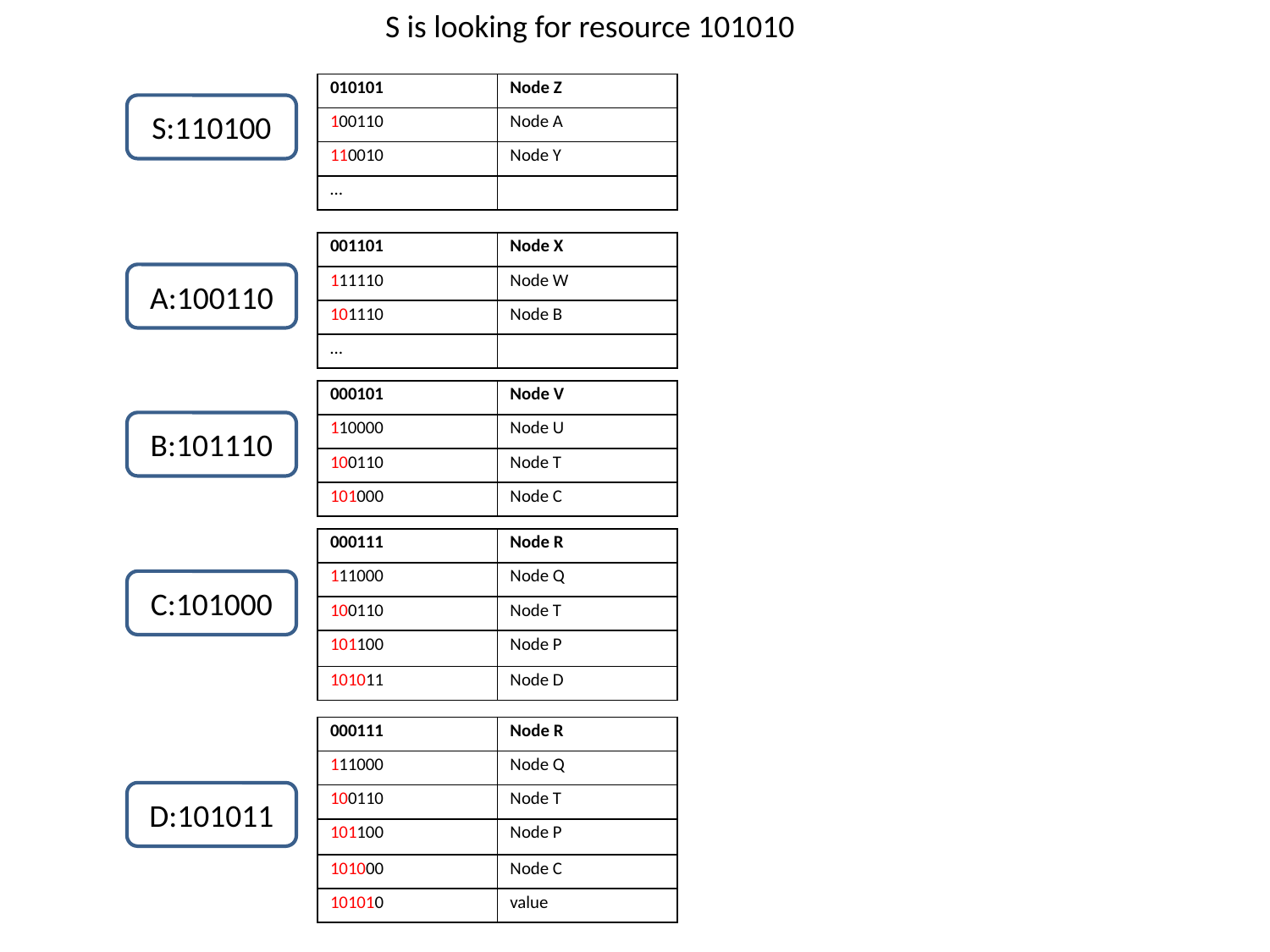

S is looking for resource 101010
| 010101 | Node Z |
| --- | --- |
| 100110 | Node A |
| 110010 | Node Y |
| … |  |
S:110100
| 001101 | Node X |
| --- | --- |
| 111110 | Node W |
| 101110 | Node B |
| … |  |
A:100110
| 000101 | Node V |
| --- | --- |
| 110000 | Node U |
| 100110 | Node T |
| 101000 | Node C |
B:101110
| 000111 | Node R |
| --- | --- |
| 111000 | Node Q |
| 100110 | Node T |
| 101100 | Node P |
| 101011 | Node D |
C:101000
| 000111 | Node R |
| --- | --- |
| 111000 | Node Q |
| 100110 | Node T |
| 101100 | Node P |
| 101000 | Node C |
| 101010 | value |
D:101011